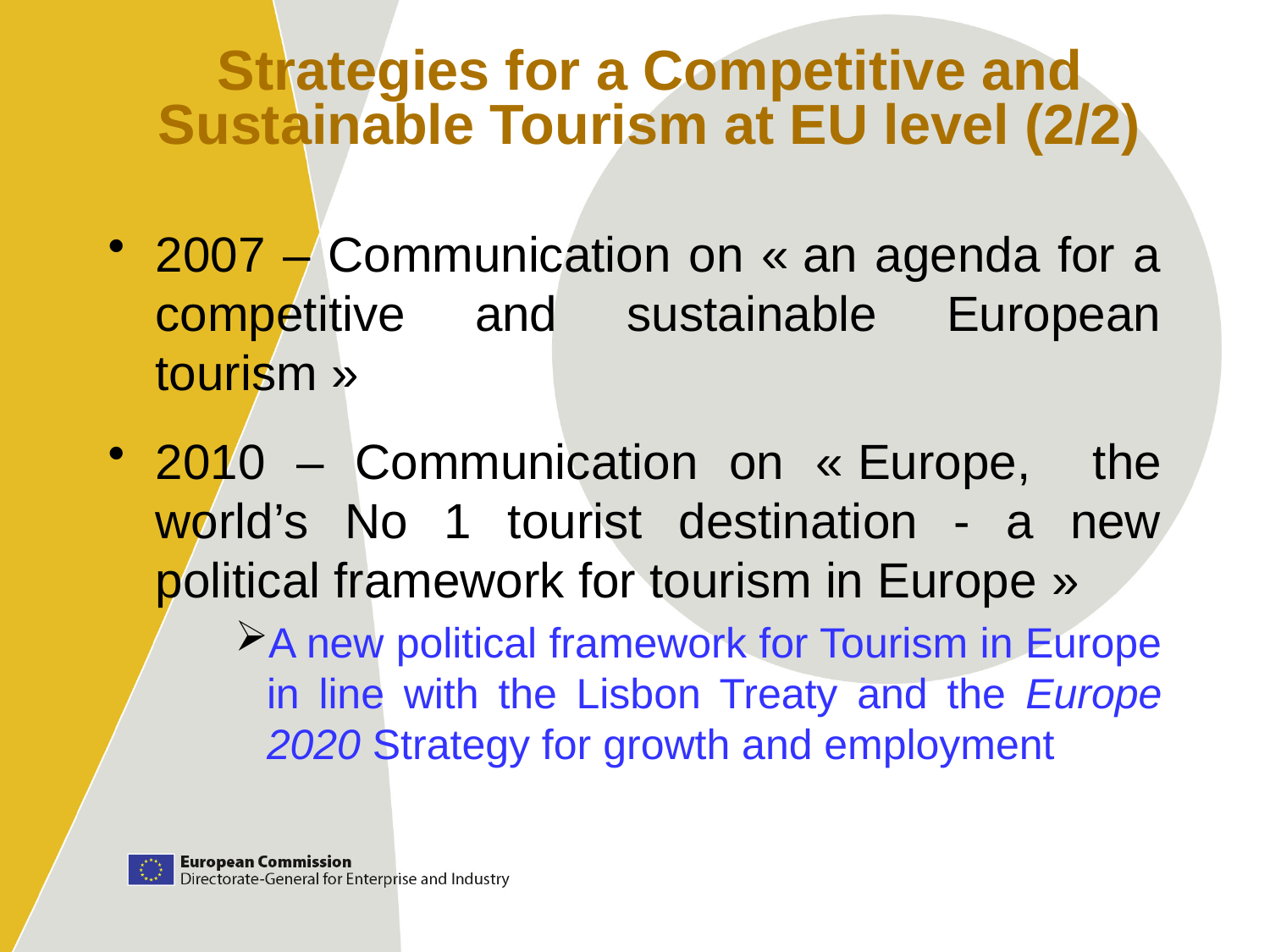

Strategies for a Competitive and Sustainable Tourism at EU level (2/2)
2007 – Communication on « an agenda for a competitive and sustainable European tourism »
2010 – Communication on « Europe,  the world’s No 1 tourist destination - a new political framework for tourism in Europe »
A new political framework for Tourism in Europe in line with the Lisbon Treaty and the Europe 2020 Strategy for growth and employment